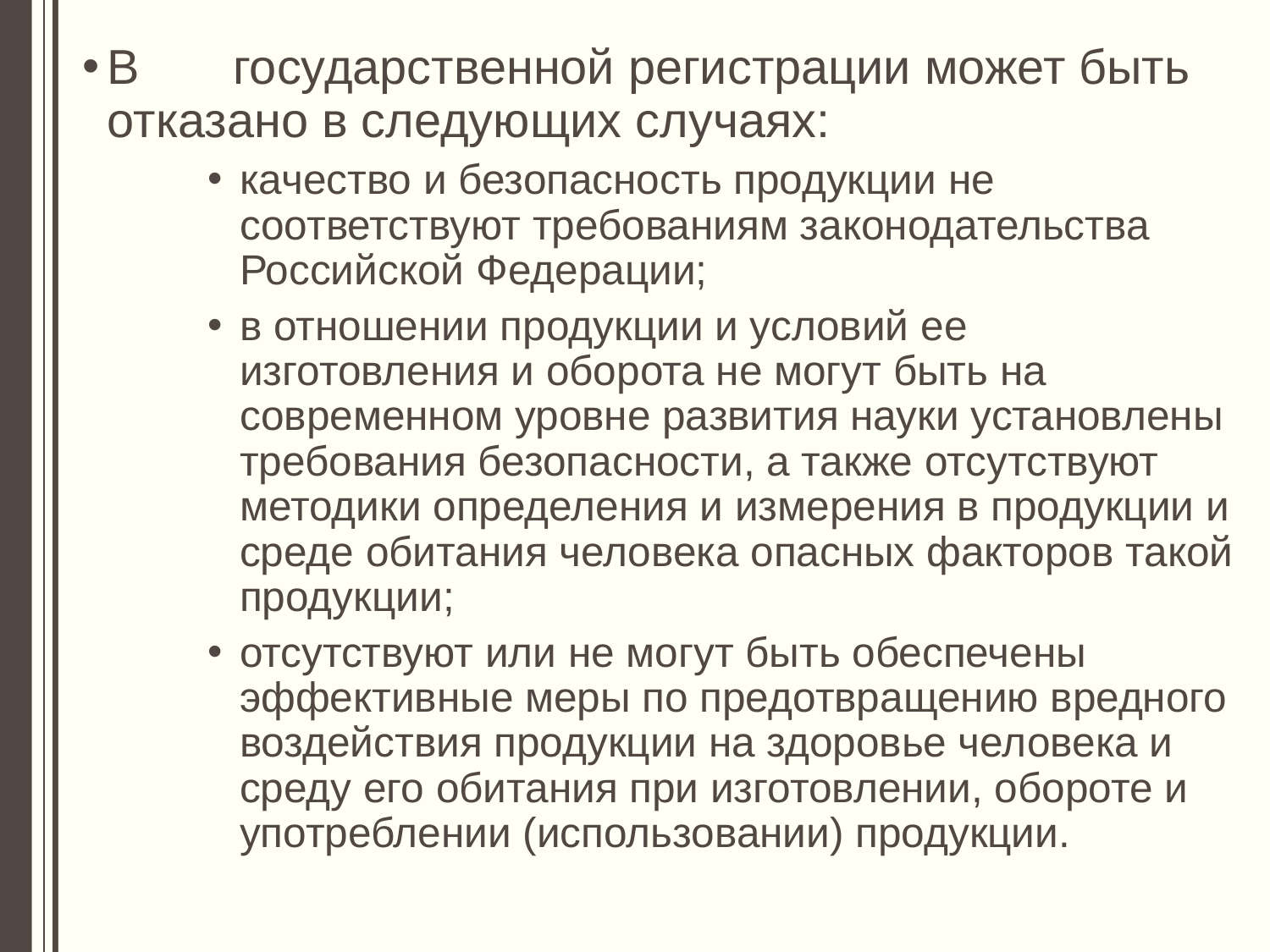

В	государственной регистрации может быть отказано в следующих случаях:
качество и безопасность продукции не соответствуют требованиям законодательства Российской Федерации;
в отношении продукции и условий ее изготовления и оборота не могут быть на современном уровне развития науки установлены требования безопасности, а также отсутствуют методики определения и измерения в продукции и среде обитания человека опасных факторов такой продукции;
отсутствуют или не могут быть обеспечены эффективные меры по предотвращению вредного воздействия продукции на здоровье человека и среду его обитания при изготовлении, обороте и употреблении (использовании) продукции.